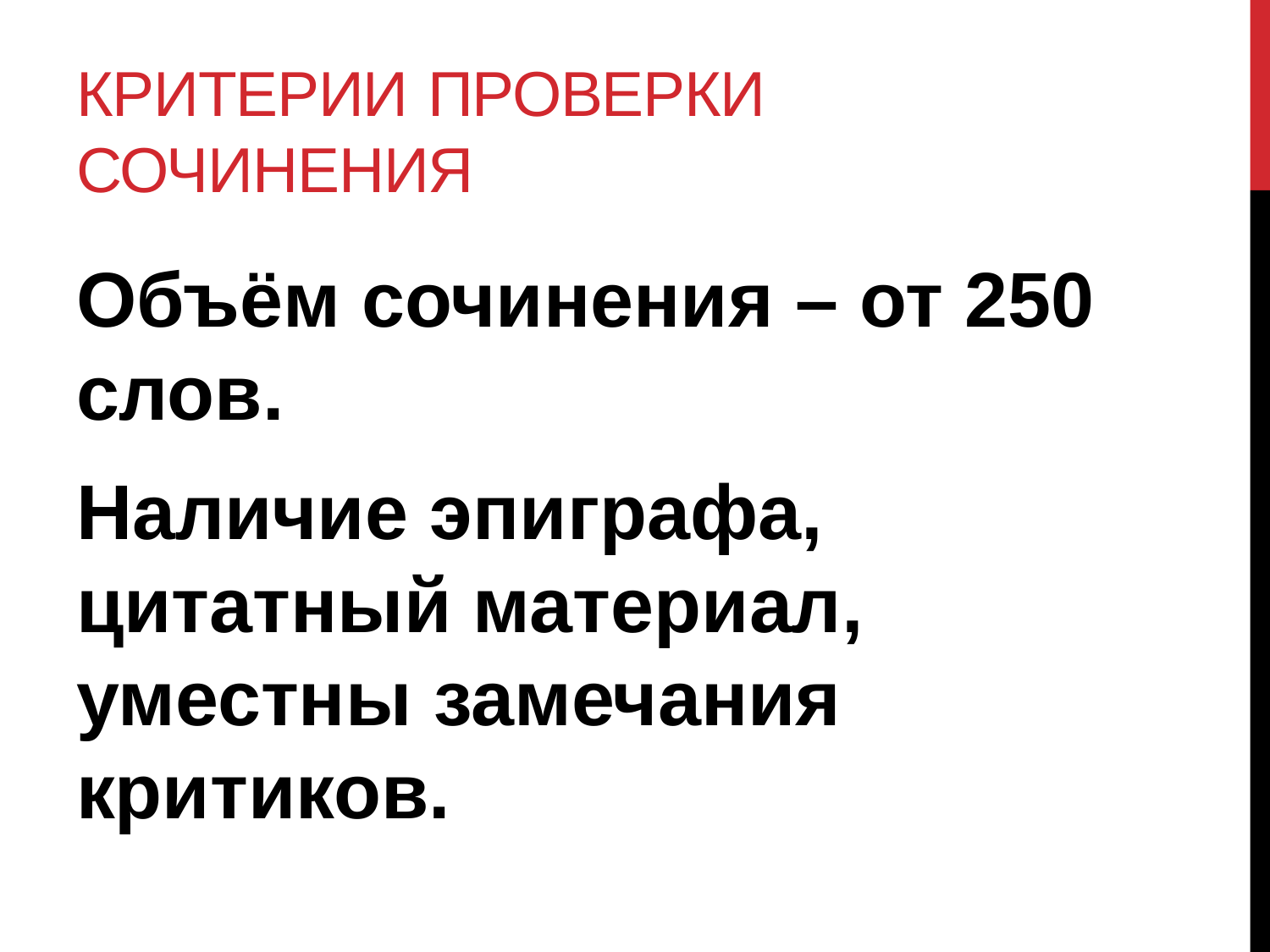

# Критерии проверки сочинения
Объём сочинения – от 250 слов.
Наличие эпиграфа, цитатный материал, уместны замечания критиков.